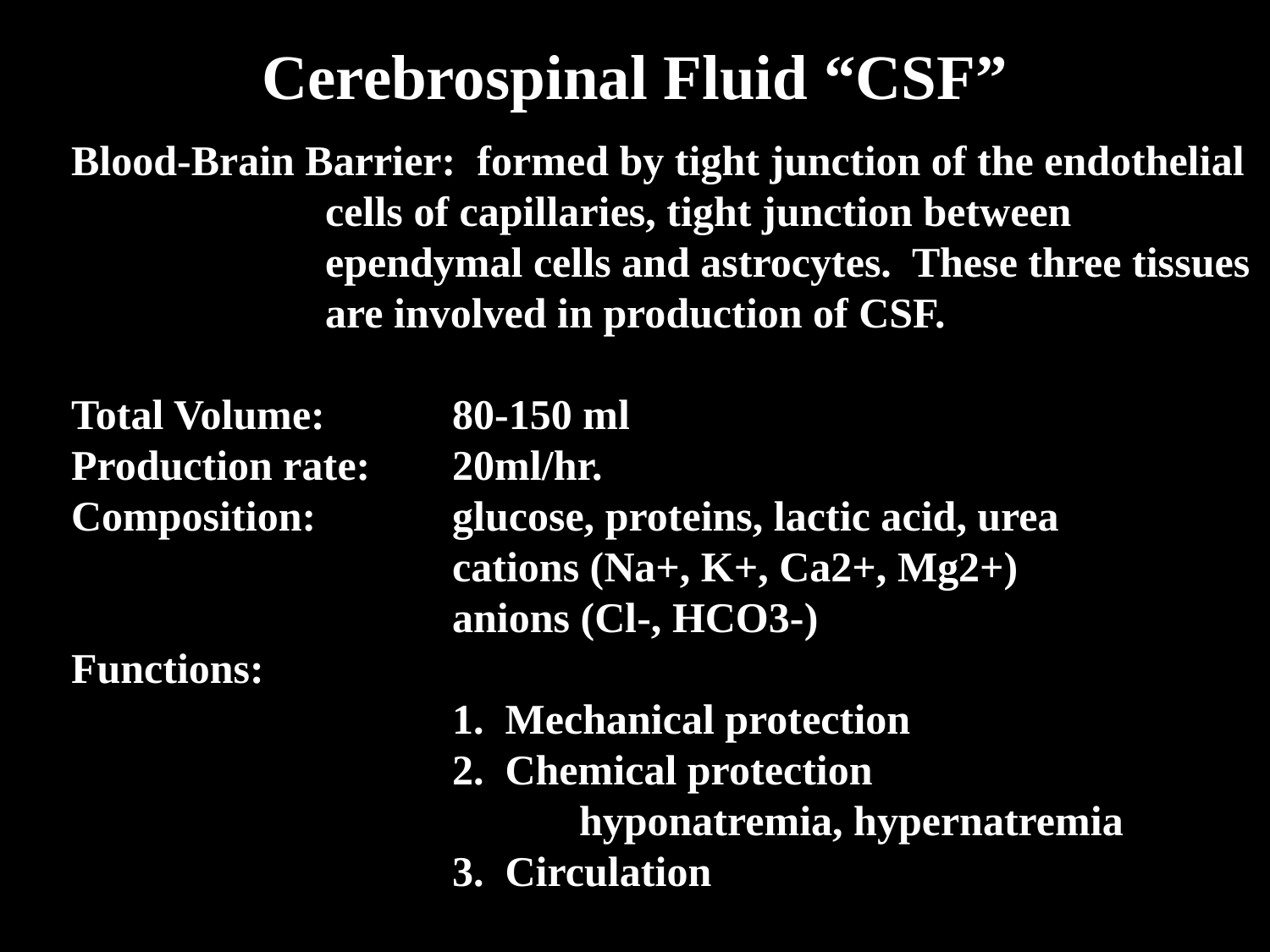

# Cerebrospinal Fluid “CSF”
Blood-Brain Barrier:  formed by tight junction of the endothelial
		cells of capillaries, tight junction between
		ependymal cells and astrocytes.  These three tissues
		are involved in production of CSF.

Total Volume:  	80-150 ml
Production rate:	20ml/hr.
Composition:		glucose, proteins, lactic acid, urea
			cations (Na+, K+, Ca2+, Mg2+)
			anions (Cl-, HCO3-)
Functions:
			1.  Mechanical protection
			2.  Chemical protection
				hyponatremia, hypernatremia
			3.  Circulation